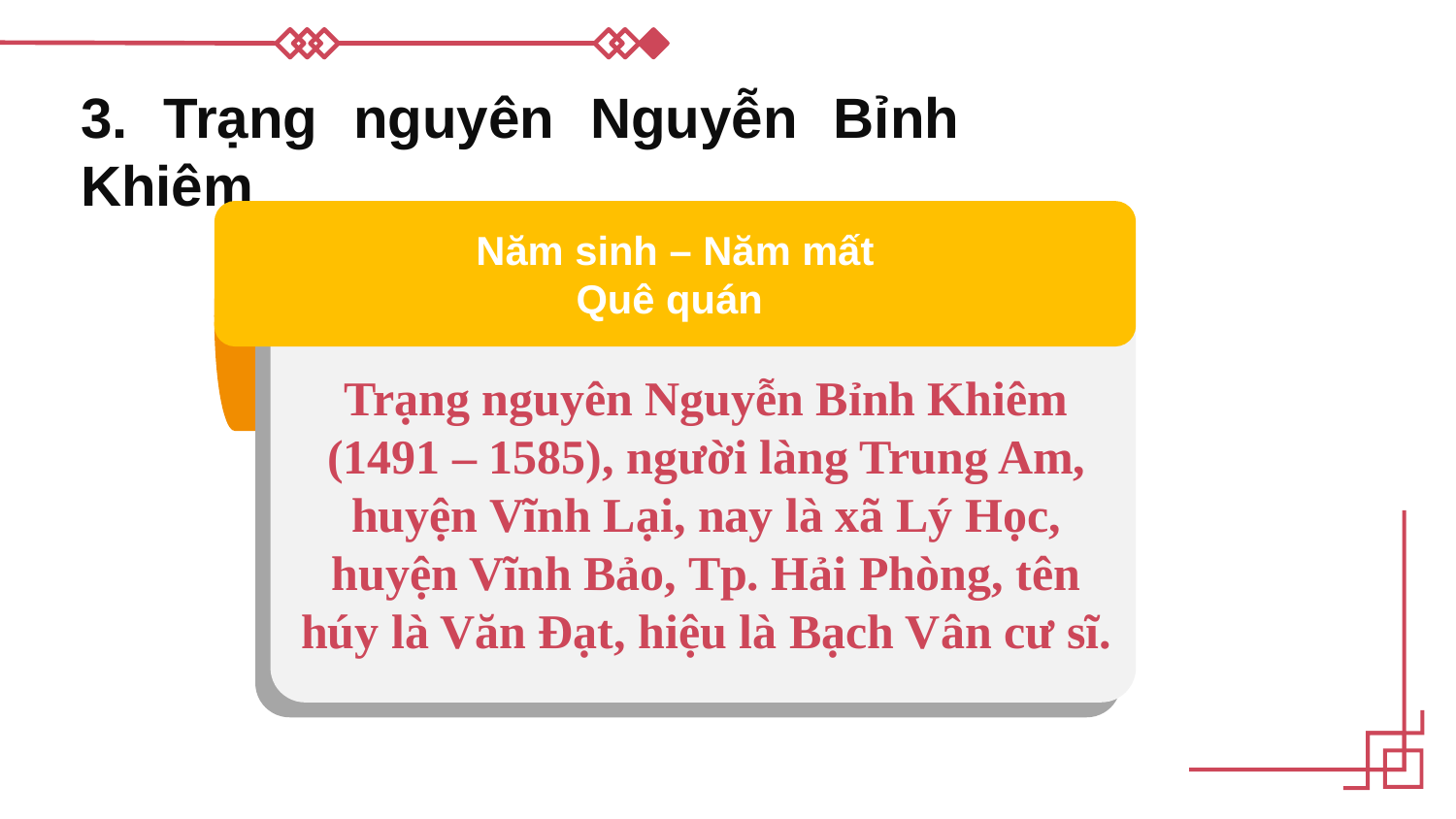

3. Trạng nguyên Nguyễn Bỉnh Khiêm

Năm sinh – Năm mất
Quê quán

Trạng nguyên Nguyễn Bỉnh Khiêm (1491 – 1585), người làng Trung Am, huyện Vĩnh Lại, nay là xã Lý Học, huyện Vĩnh Bảo, Tp. Hải Phòng, tên húy là Văn Đạt, hiệu là Bạch Vân cư sĩ.